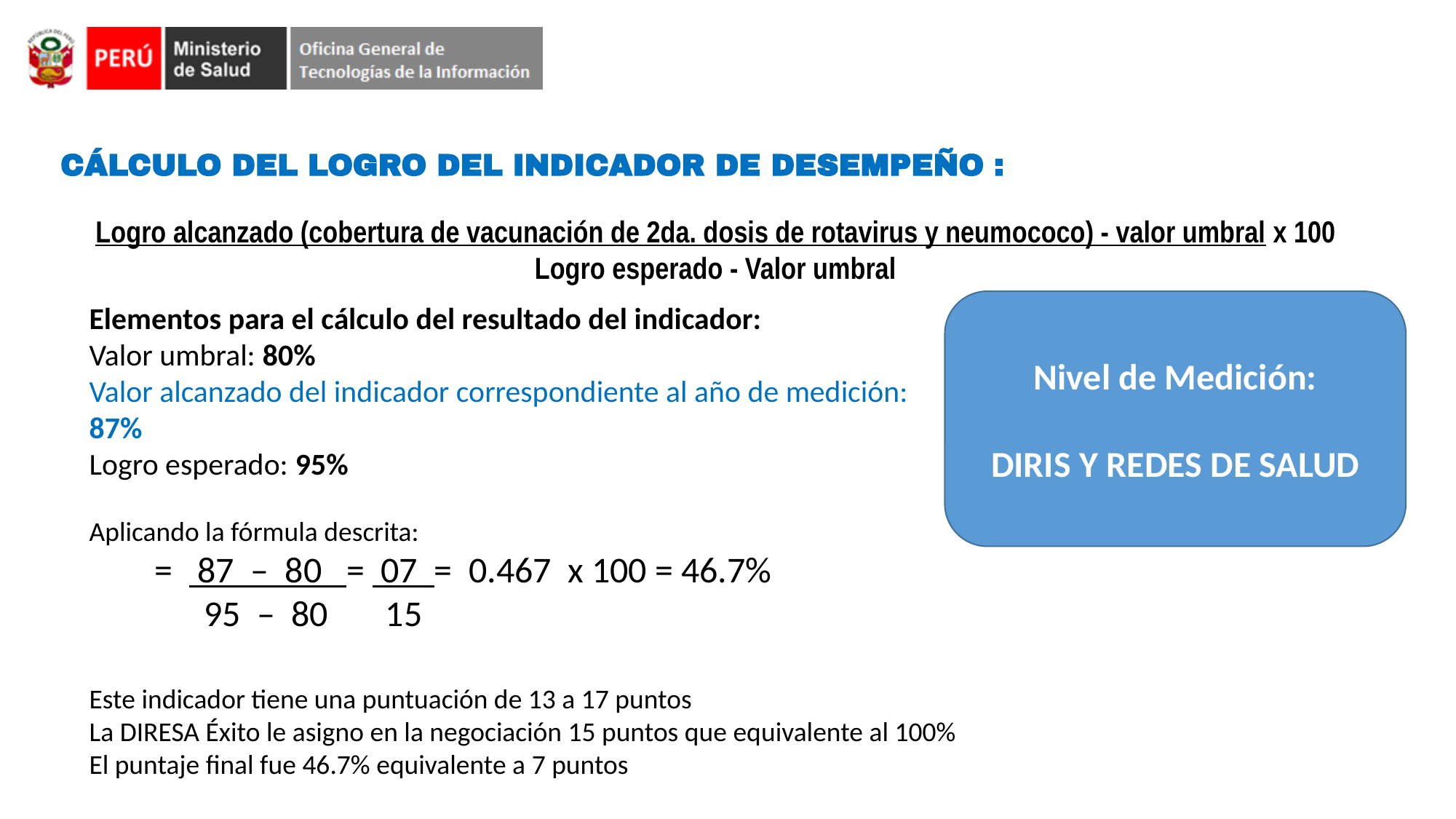

CÁLCULO DEL LOGRO DEL INDICADOR DE DESEMPEÑO :
Logro alcanzado (cobertura de vacunación de 2da. dosis de rotavirus y neumococo) - valor umbral x 100
Logro esperado - Valor umbral
Nivel de Medición:

DIRIS Y REDES DE SALUD
Elementos para el cálculo del resultado del indicador:
Valor umbral: 80%
Valor alcanzado del indicador correspondiente al año de medición: 87%
Logro esperado: 95%

Aplicando la fórmula descrita:
        =   87  –  80   =  07  =  0.467  x 100 = 46.7%
              95  –  80       15
Este indicador tiene una puntuación de 13 a 17 puntos
La DIRESA Éxito le asigno en la negociación 15 puntos que equivalente al 100%
El puntaje final fue 46.7% equivalente a 7 puntos